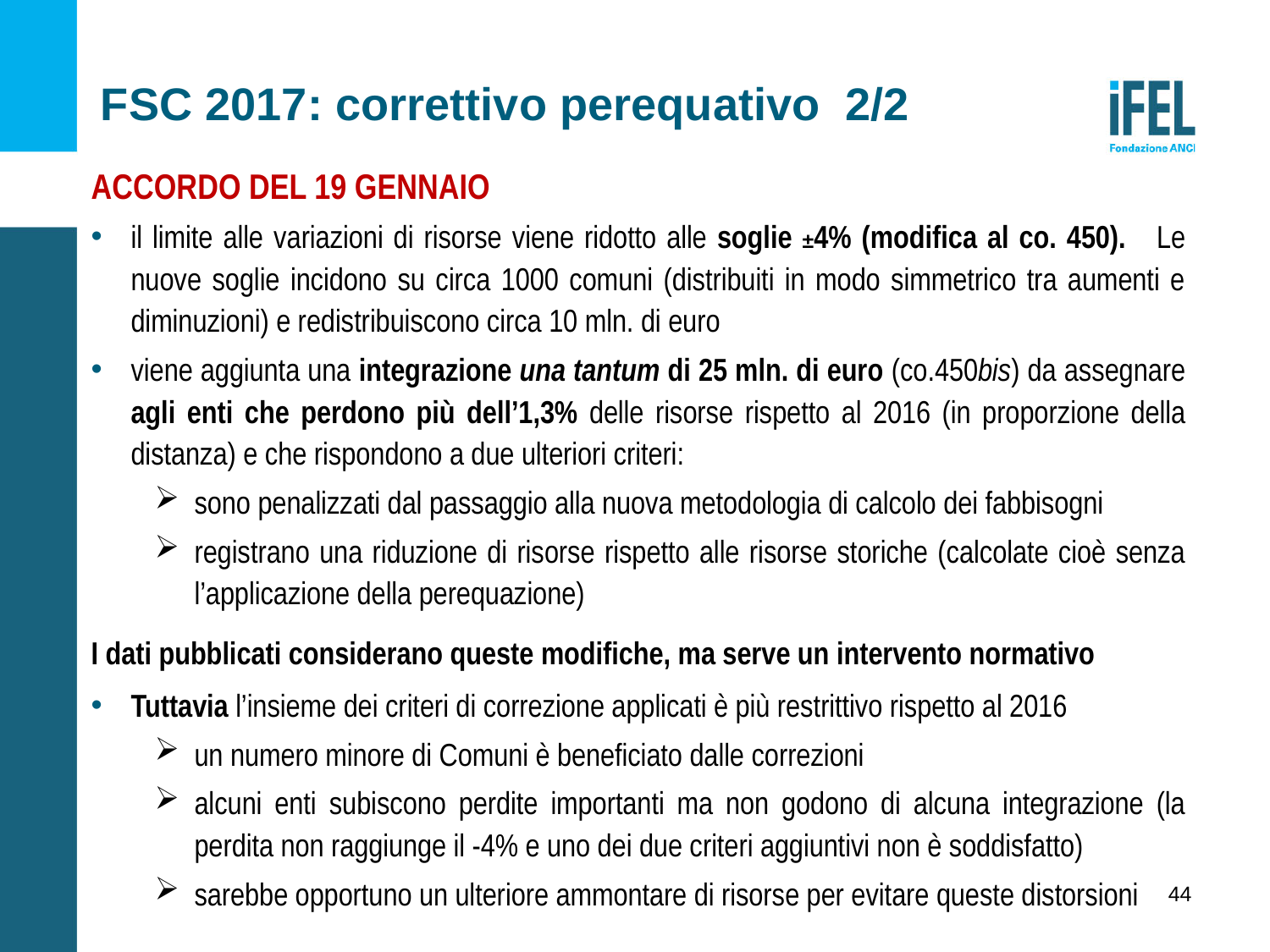

FSC 2017: correttivo perequativo  2/2
ACCORDO DEL 19 GENNAIO
il limite alle variazioni di risorse viene ridotto alle soglie ±4% (modifica al co. 450).   Le nuove soglie incidono su circa 1000 comuni (distribuiti in modo simmetrico tra aumenti e diminuzioni) e redistribuiscono circa 10 mln. di euro
viene aggiunta una integrazione una tantum di 25 mln. di euro (co.450bis) da assegnare agli enti che perdono più dell’1,3% delle risorse rispetto al 2016 (in proporzione della distanza) e che rispondono a due ulteriori criteri:
sono penalizzati dal passaggio alla nuova metodologia di calcolo dei fabbisogni
registrano una riduzione di risorse rispetto alle risorse storiche (calcolate cioè senza l’applicazione della perequazione)
I dati pubblicati considerano queste modifiche, ma serve un intervento normativo
Tuttavia l’insieme dei criteri di correzione applicati è più restrittivo rispetto al 2016
un numero minore di Comuni è beneficiato dalle correzioni
alcuni enti subiscono perdite importanti ma non godono di alcuna integrazione (la perdita non raggiunge il -4% e uno dei due criteri aggiuntivi non è soddisfatto)
sarebbe opportuno un ulteriore ammontare di risorse per evitare queste distorsioni
44